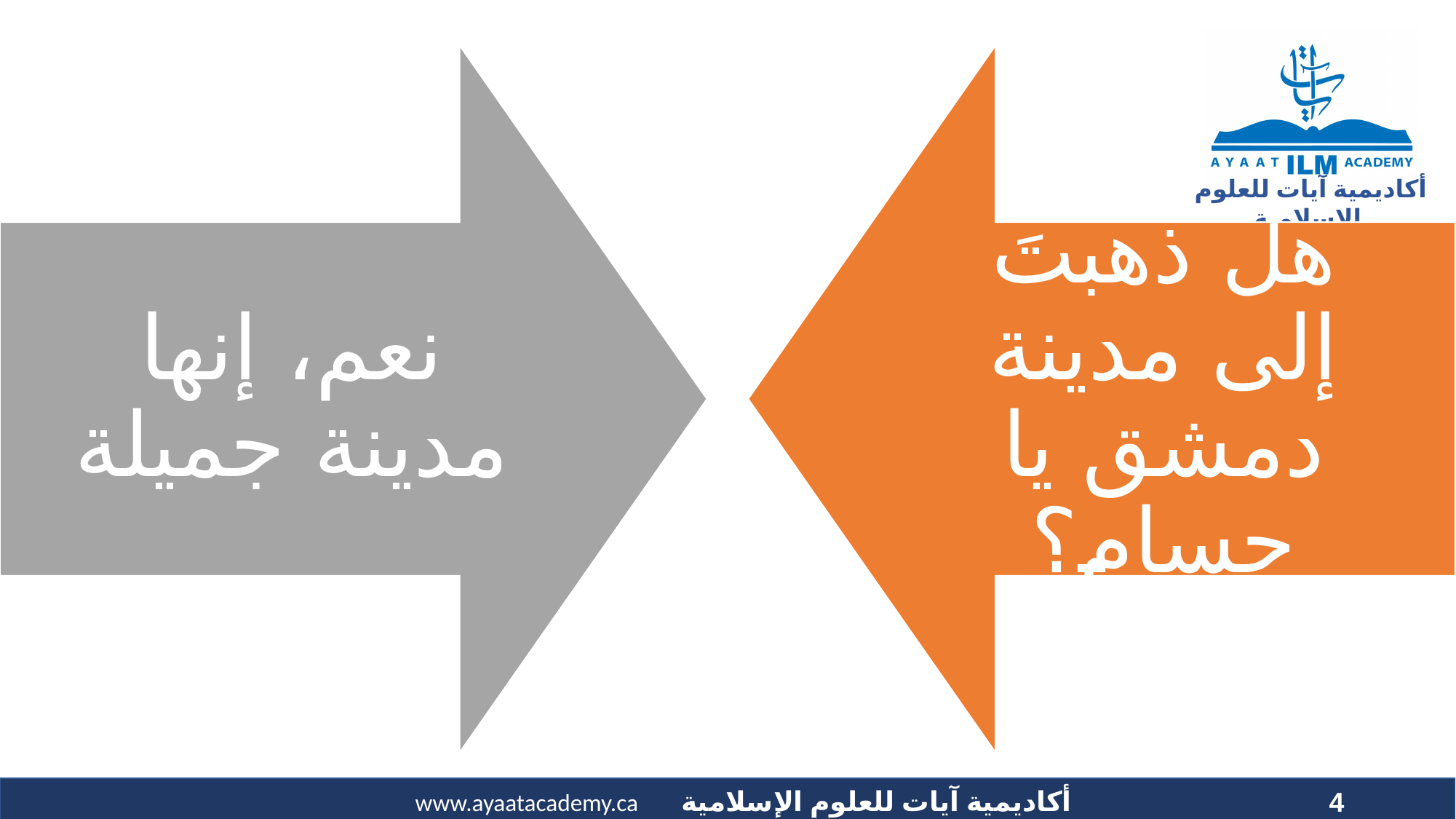

هل ذهبتَ إلى مدينة دمشق يا حسام؟
نعم، إنها مدينة جميلة
4